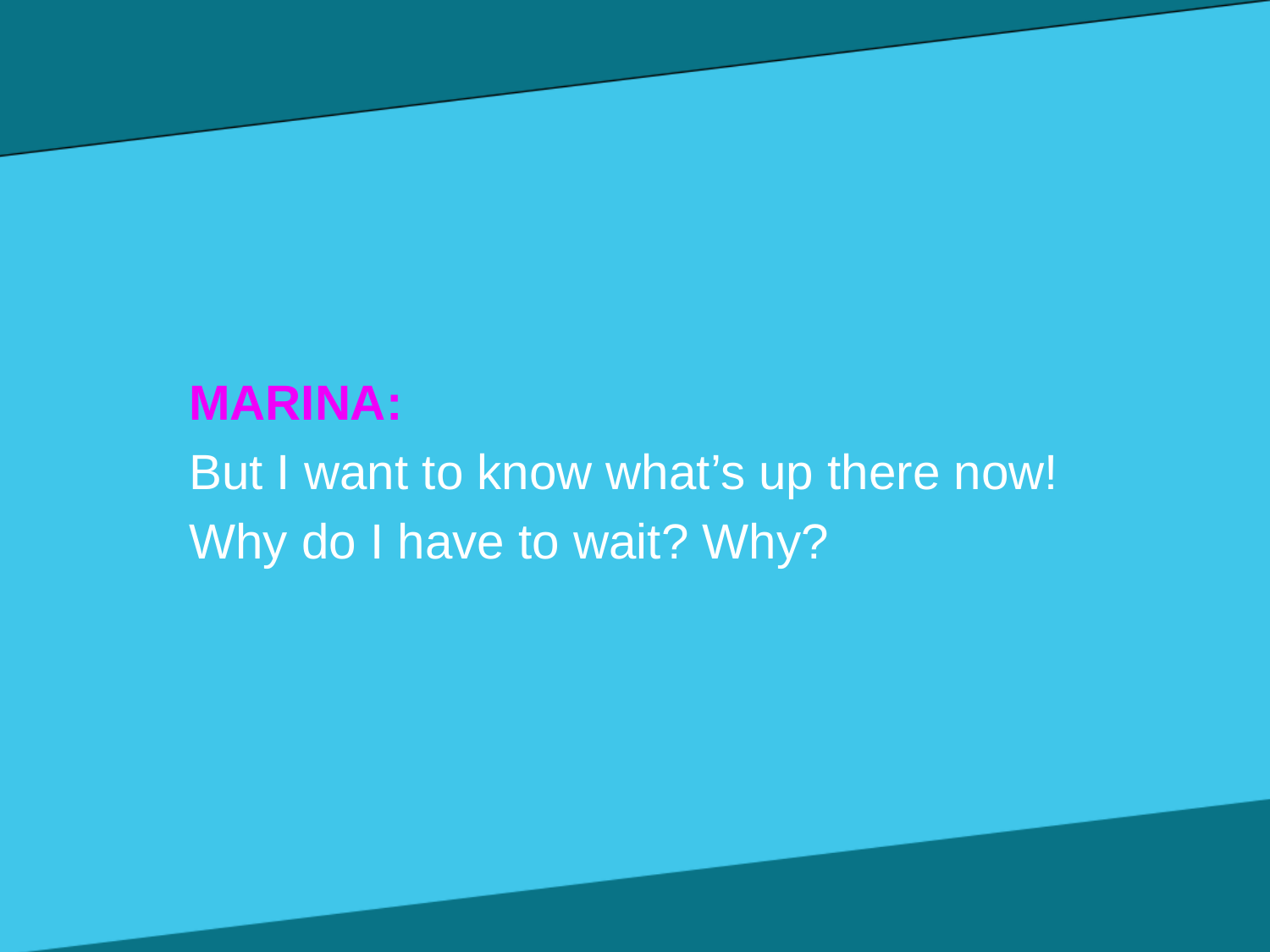

MARINA:
But I want to know what’s up there now!
Why do I have to wait? Why?